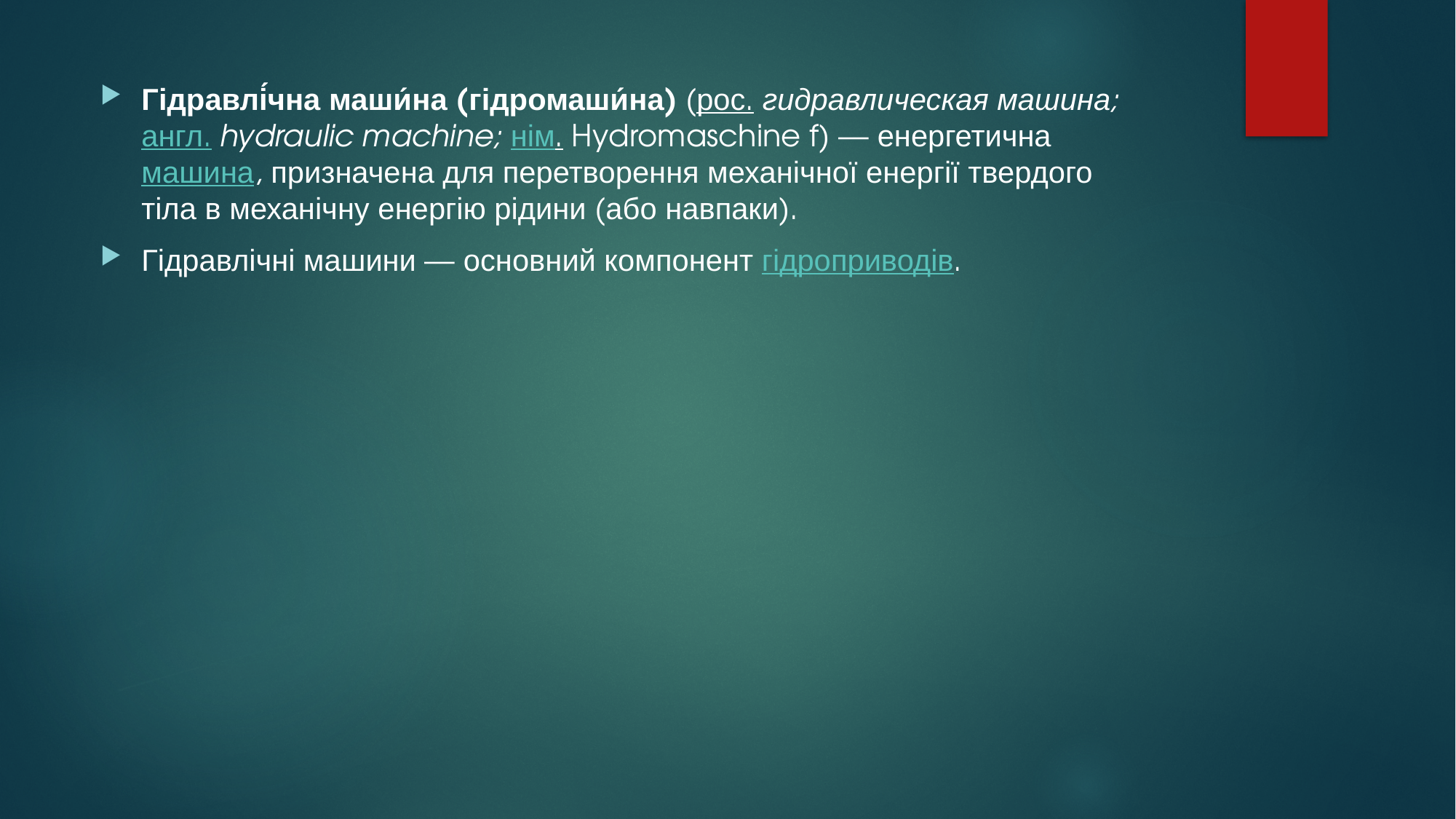

Гідравлі́чна маши́на (гідромаши́на) (рос. гидравлическая машина; англ. hydraulic machine; нім. Hydromaschine f) — енергетична машина, призначена для перетворення механічної енергії твердого тіла в механічну енергію рідини (або навпаки).
Гідравлічні машини — основний компонент гідроприводів.